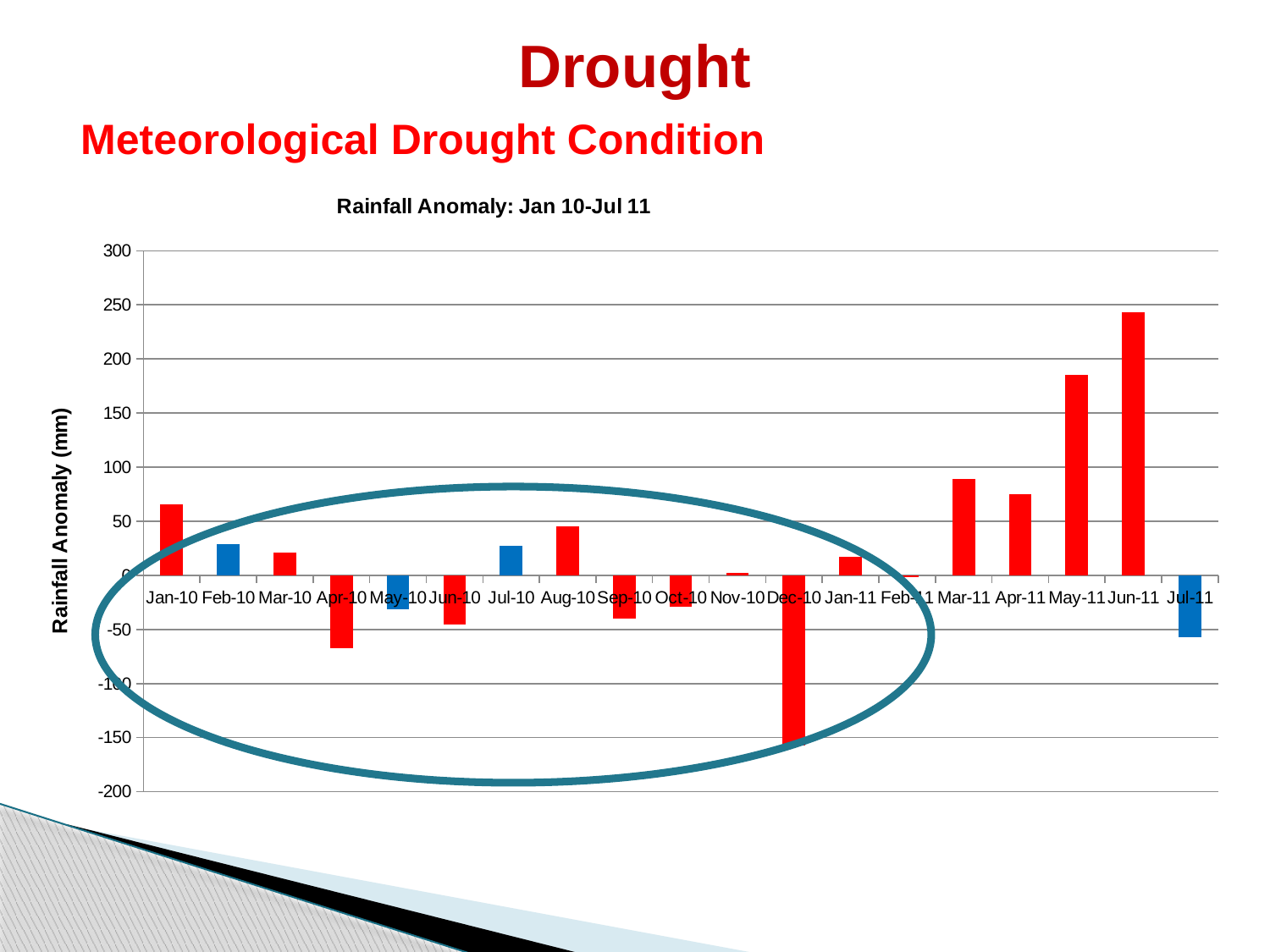

# Drought
Meteorological Drought Condition

### Chart: Rainfall Anomaly: Jan 10-Jul 11

| Category | Anomaly |
|---|---|
| 40179 | 65.64594594594593 |
| 40210 | 28.451891891891886 |
| 40238 | 21.065945945945924 |
| 40269 | -67.02054054054051 |
| 40299 | -31.612297297297303 |
| 40330 | -45.110594594594595 |
| 40360 | 26.941351351351347 |
| 40391 | 45.20000000000001 |
| 40422 | -39.9 |
| 40452 | -29.0 |
| 40483 | 2.0 |
| 40513 | -157.0 |
| 40544 | 17.0 |
| 40575 | -2.0 |
| 40603 | 89.0 |
| 40634 | 75.0 |
| 40664 | 185.0 |
| 40695 | 243.0 |
| 40725 | -57.0 |